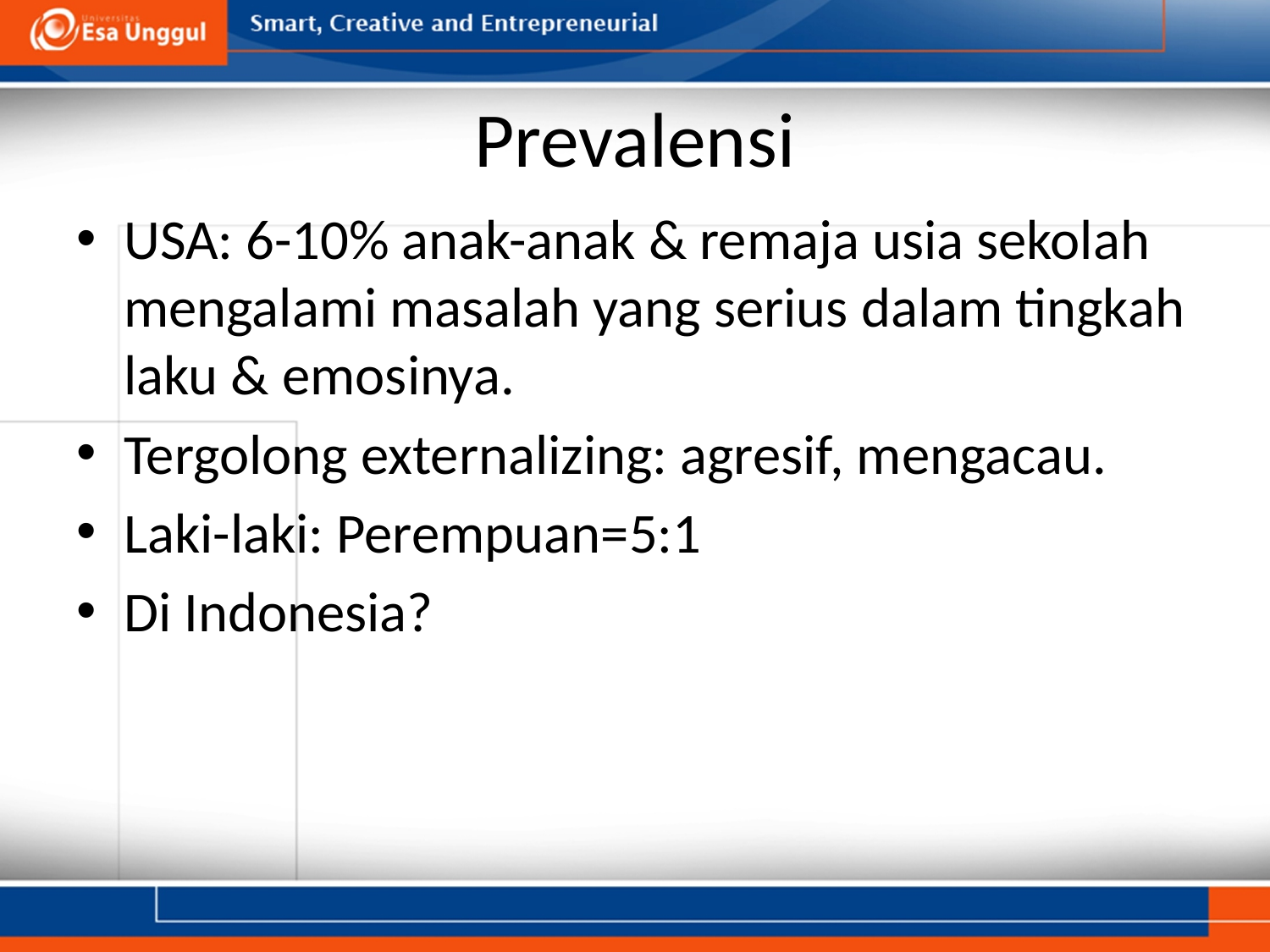

# Prevalensi
USA: 6-10% anak-anak & remaja usia sekolah mengalami masalah yang serius dalam tingkah laku & emosinya.
Tergolong externalizing: agresif, mengacau.
Laki-laki: Perempuan=5:1
Di Indonesia?